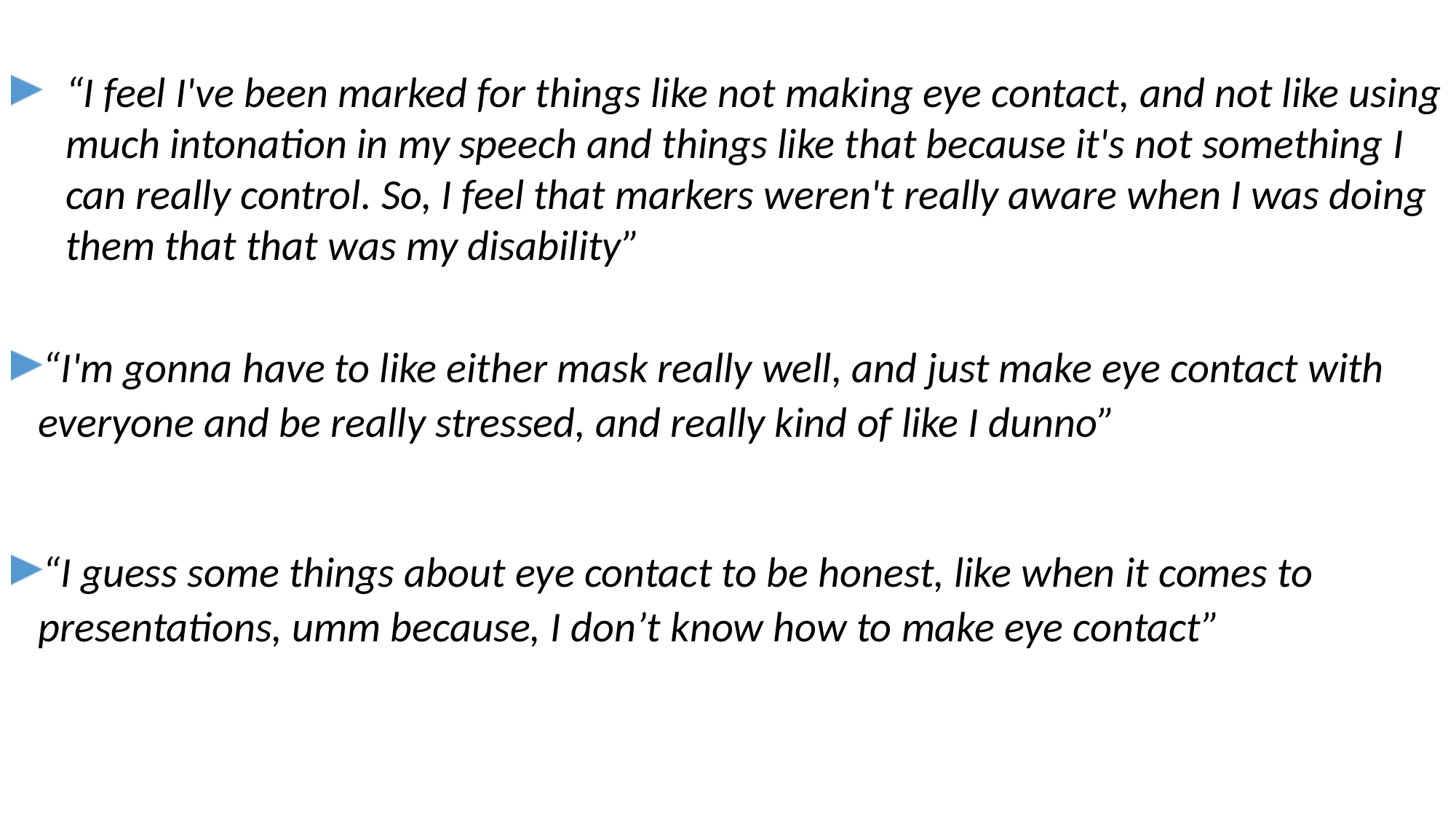

“I feel I've been marked for things like not making eye contact, and not like using much intonation in my speech and things like that because it's not something I can really control. So, I feel that markers weren't really aware when I was doing them that that was my disability”

“I'm gonna have to like either mask really well, and just make eye contact with everyone and be really stressed, and really kind of like I dunno”

“I guess some things about eye contact to be honest, like when it comes to presentations, umm because, I don’t know how to make eye contact”

#